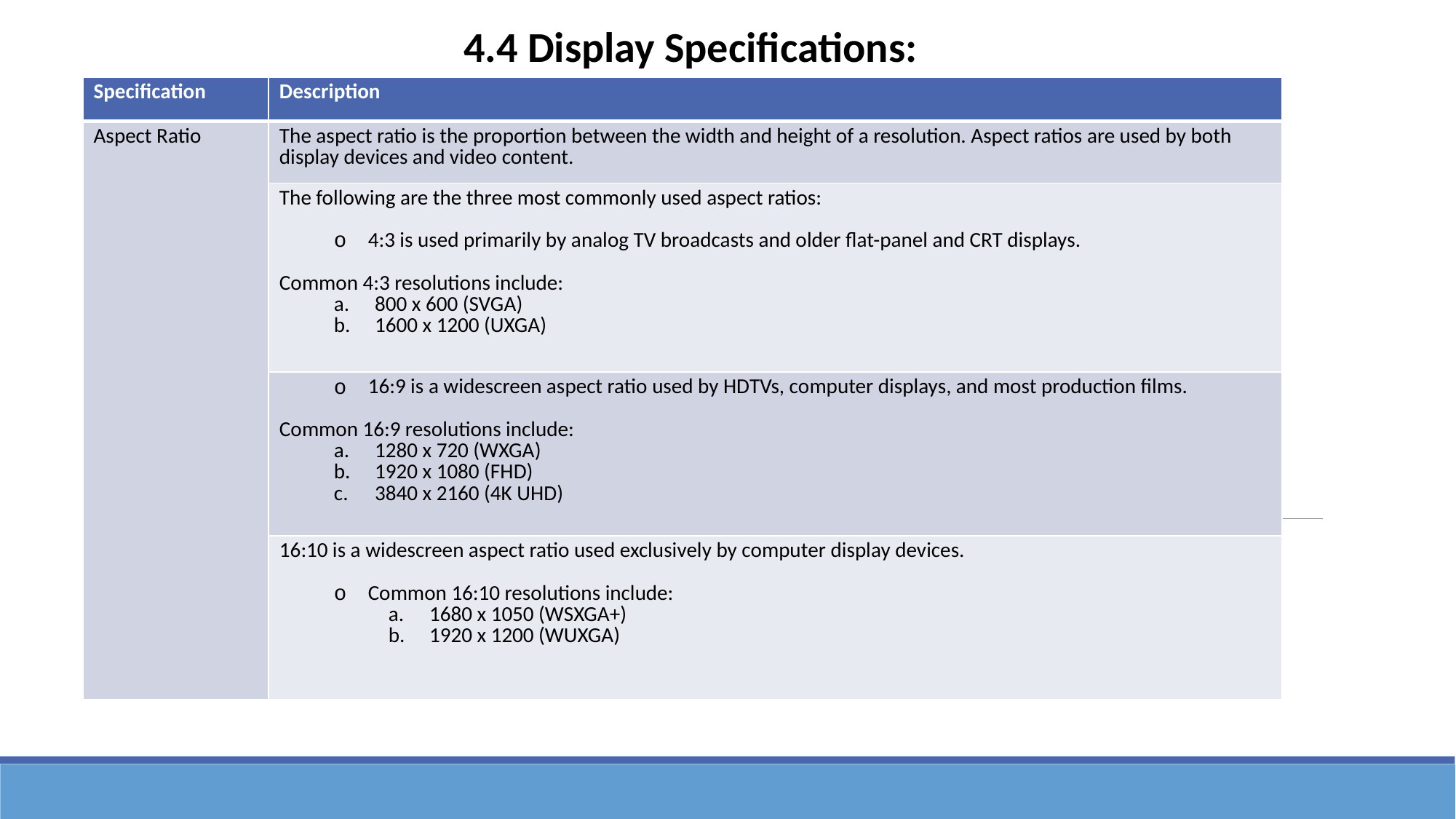

4.4 Display Specifications:
| Specification | Description |
| --- | --- |
| Aspect Ratio | The aspect ratio is the proportion between the width and height of a resolution. Aspect ratios are used by both display devices and video content. |
|  | The following are the three most commonly used aspect ratios: 4:3 is used primarily by analog TV broadcasts and older flat-panel and CRT displays. Common 4:3 resolutions include: 800 x 600 (SVGA) 1600 x 1200 (UXGA) |
|  | 16:9 is a widescreen aspect ratio used by HDTVs, computer displays, and most production films. Common 16:9 resolutions include: 1280 x 720 (WXGA) 1920 x 1080 (FHD) 3840 x 2160 (4K UHD) |
|  | 16:10 is a widescreen aspect ratio used exclusively by computer display devices. Common 16:10 resolutions include: 1680 x 1050 (WSXGA+) 1920 x 1200 (WUXGA) |